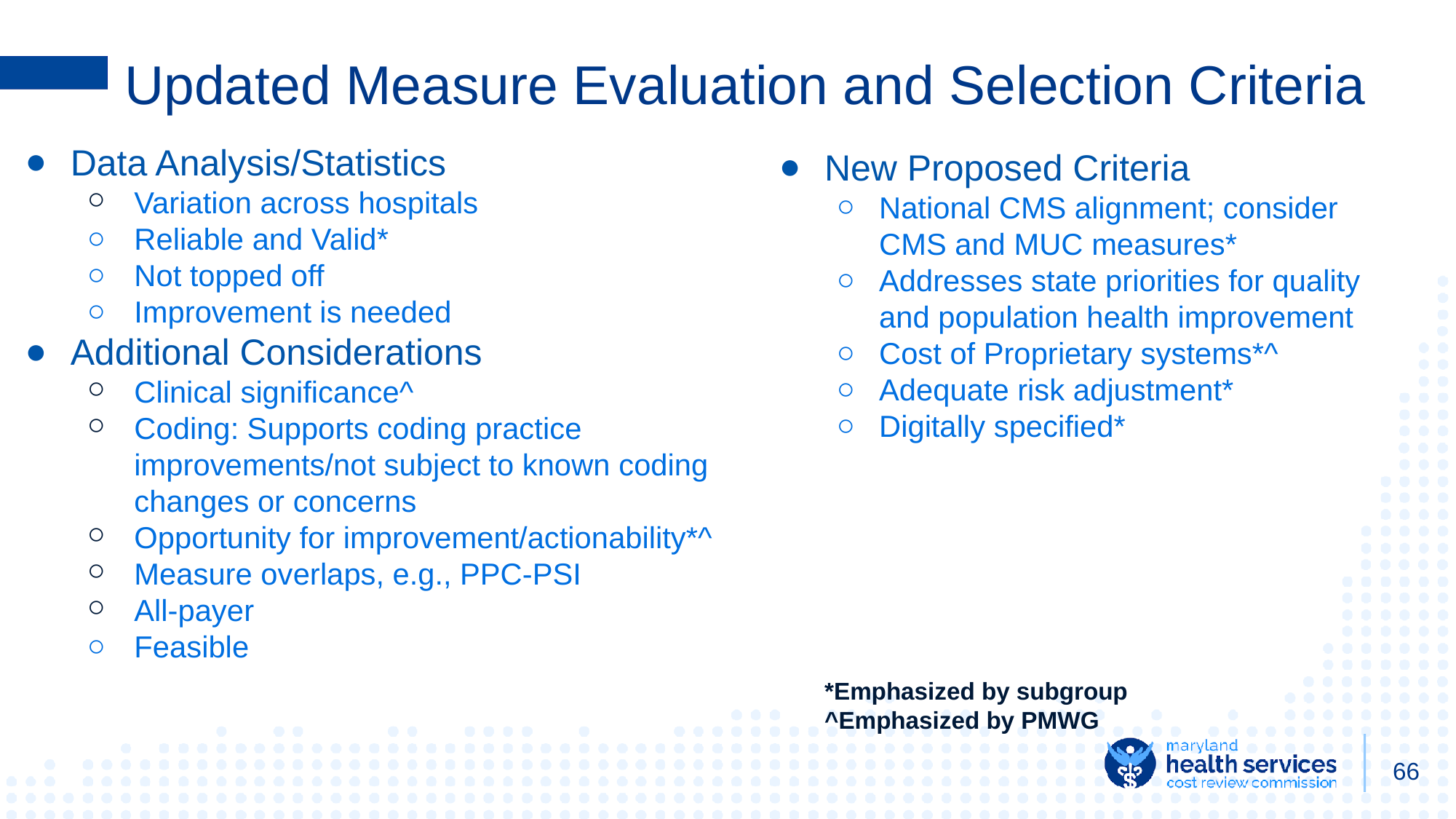

# Updated Measure Evaluation and Selection Criteria
Data Analysis/Statistics
Variation across hospitals
Reliable and Valid*
Not topped off
Improvement is needed
Additional Considerations
Clinical significance^
Coding: Supports coding practice improvements/not subject to known coding changes or concerns
Opportunity for improvement/actionability*^
Measure overlaps, e.g., PPC-PSI
All-payer
Feasible

New Proposed Criteria
National CMS alignment; consider CMS and MUC measures*
Addresses state priorities for quality and population health improvement
Cost of Proprietary systems*^
Adequate risk adjustment*
Digitally specified*

*Emphasized by subgroup
^Emphasized by PMWG

66